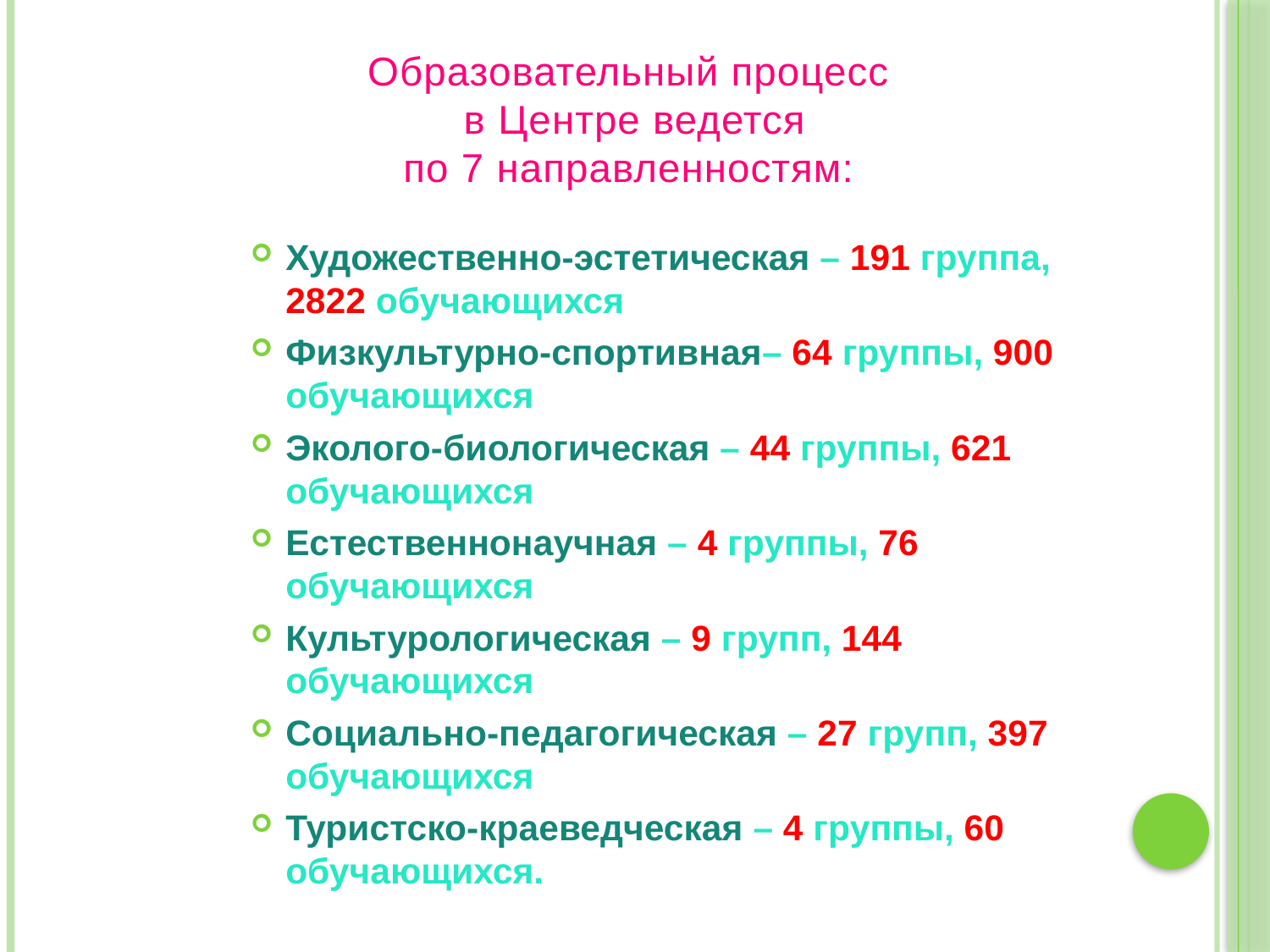

# Образовательный процесс в Центре ведется по 7 направленностям:
Художественно-эстетическая – 191 группа, 2822 обучающихся
Физкультурно-спортивная– 64 группы, 900 обучающихся
Эколого-биологическая – 44 группы, 621 обучающихся
Естественнонаучная – 4 группы, 76 обучающихся
Культурологическая – 9 групп, 144 обучающихся
Социально-педагогическая – 27 групп, 397 обучающихся
Туристско-краеведческая – 4 группы, 60 обучающихся.